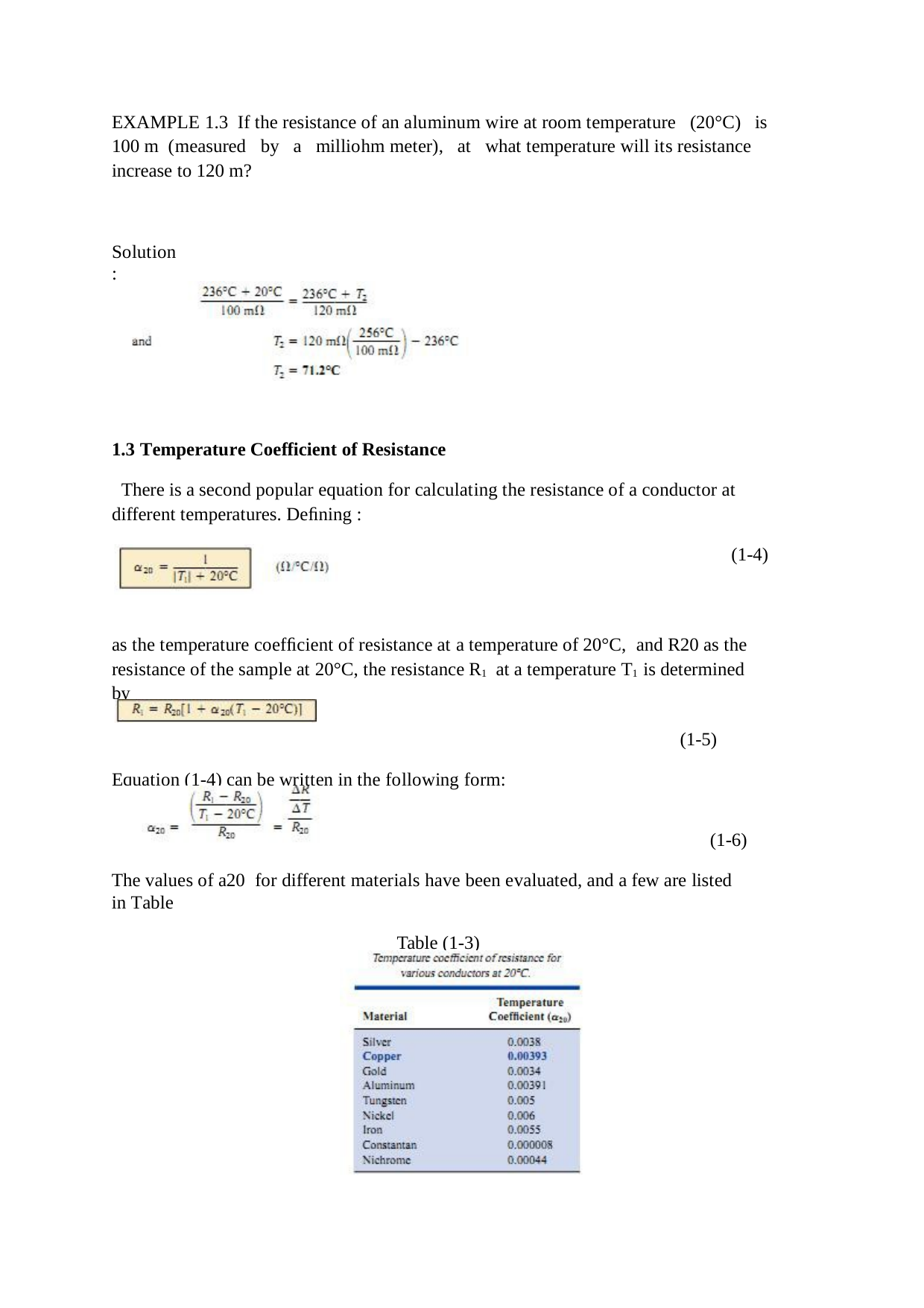

EXAMPLE 1.3  If the resistance of an aluminum wire at room temperature   (20°C)   is   100 m  (measured   by   a   milliohm meter),   at   what temperature will its resistance increase to 120 m?
Solution:

1.3 Temperature Coefficient of Resistance

There is a second popular equation for calculating the resistance of a conductor at different temperatures. Deﬁning :

(1-4)

as the temperature coefﬁcient of resistance at a temperature of 20°C,  and R20 as the resistance of the sample at 20°C, the resistance R1   at a temperature T1  is determined by

(1-5)

Equation (1-4) can be written in the following form:

(1-6)

The values of a20  for different materials have been evaluated, and a few are listed in Table

Table (1-3)